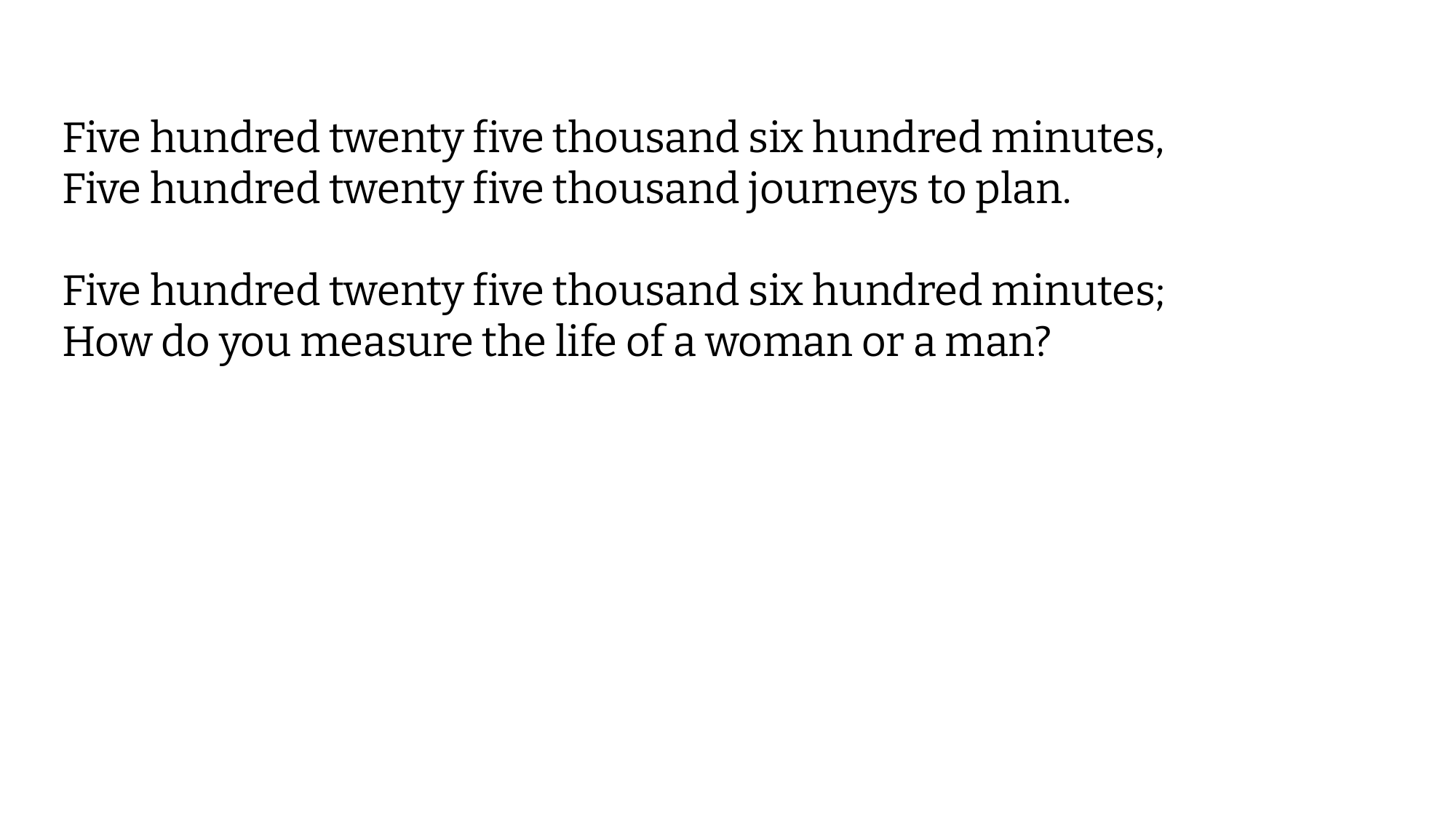

Five hundred twenty five thousand six hundred minutes,
Five hundred twenty five thousand journeys to plan.

Five hundred twenty five thousand six hundred minutes;
How do you measure the life of a woman or a man?